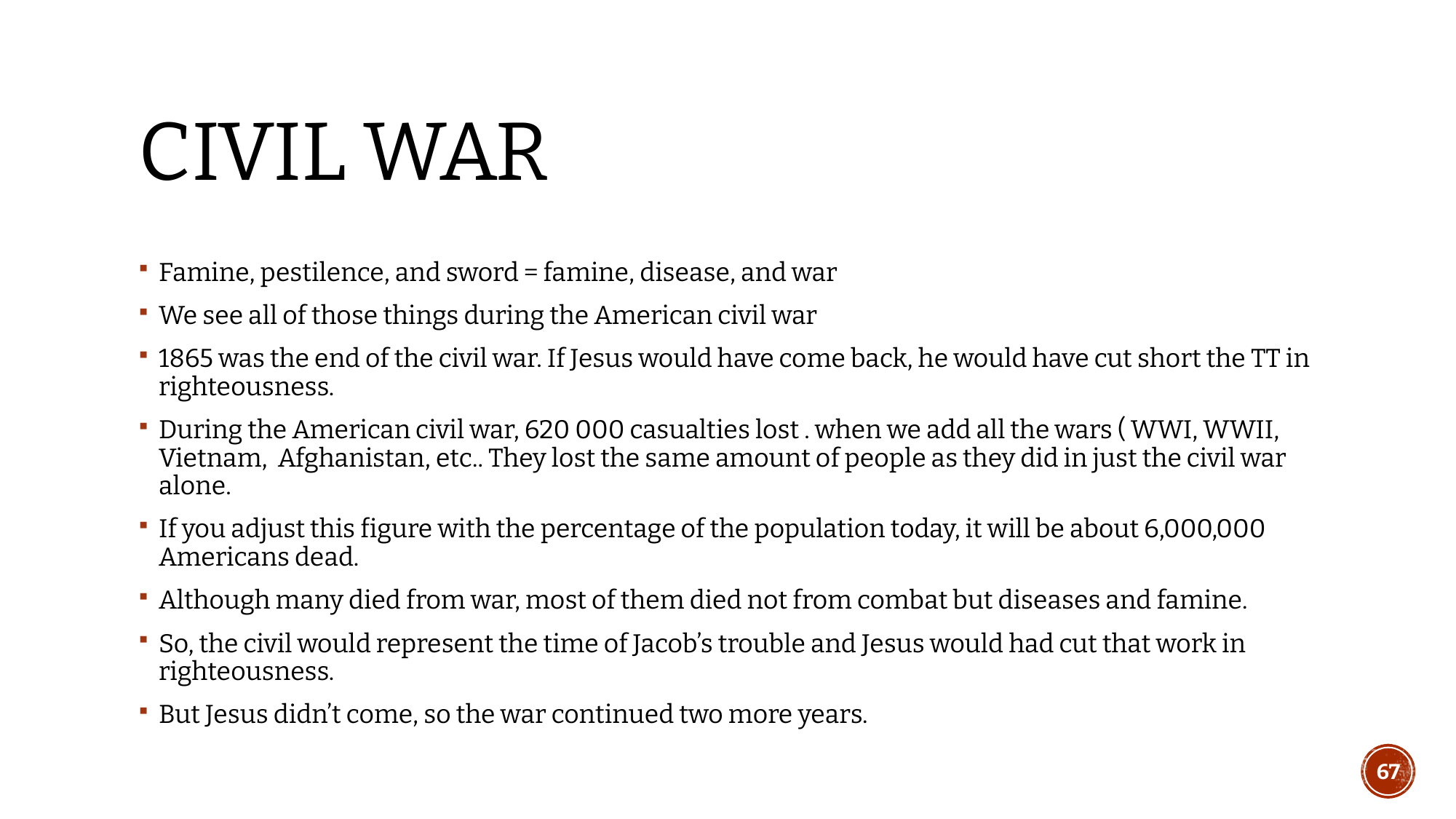

# Civil war
Famine, pestilence, and sword = famine, disease, and war
We see all of those things during the American civil war
1865 was the end of the civil war. If Jesus would have come back, he would have cut short the TT in righteousness.
During the American civil war, 620 000 casualties lost . when we add all the wars ( WWI, WWII, Vietnam,  Afghanistan, etc.. They lost the same amount of people as they did in just the civil war alone.
If you adjust this figure with the percentage of the population today, it will be about 6,000,000 Americans dead.
Although many died from war, most of them died not from combat but diseases and famine.
So, the civil would represent the time of Jacob’s trouble and Jesus would had cut that work in righteousness.
But Jesus didn’t come, so the war continued two more years.
67